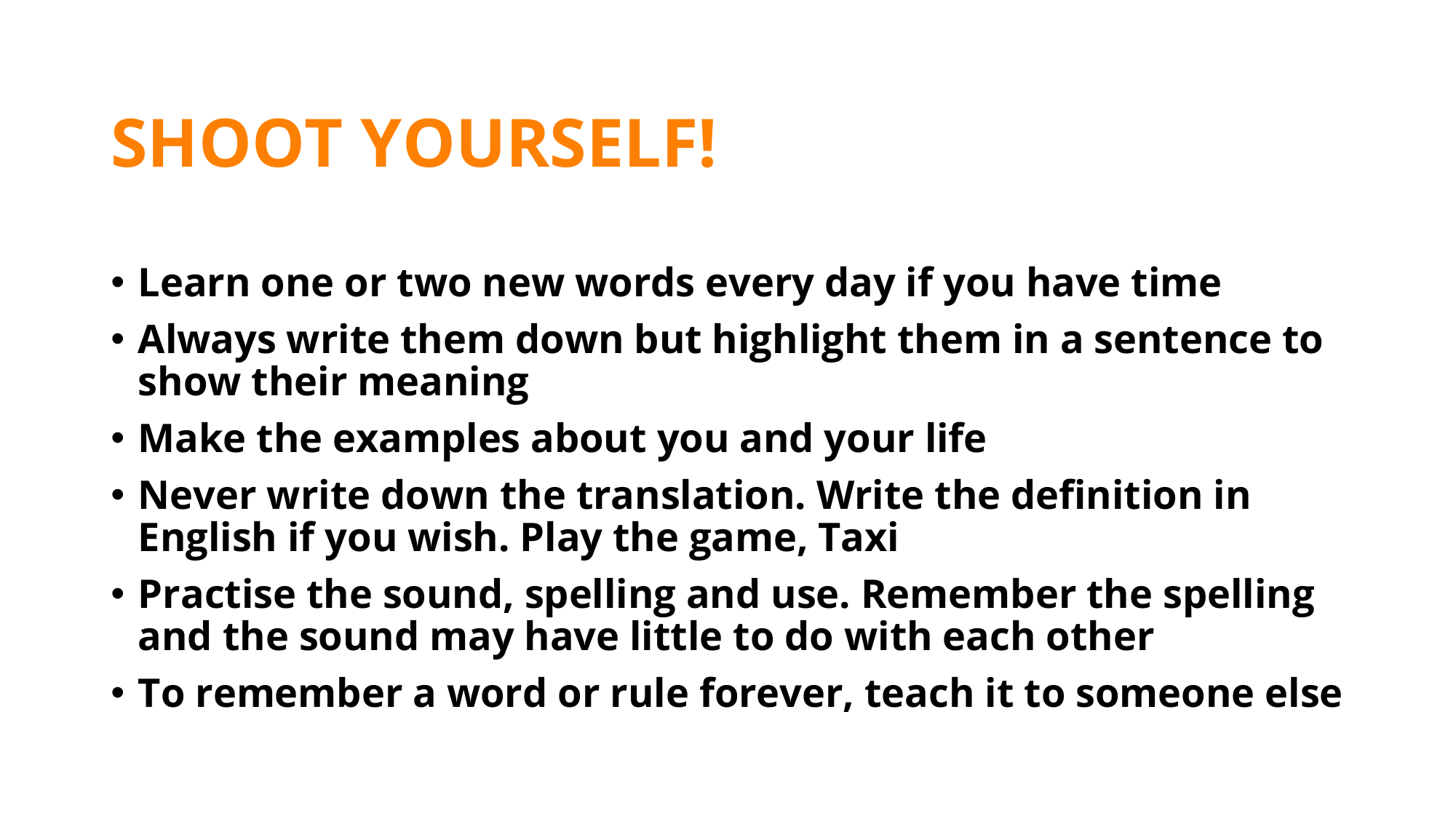

# SHOOT YOURSELF!
Learn one or two new words every day if you have time
Always write them down but highlight them in a sentence to show their meaning
Make the examples about you and your life
Never write down the translation. Write the definition in English if you wish. Play the game, Taxi
Practise the sound, spelling and use. Remember the spelling and the sound may have little to do with each other
To remember a word or rule forever, teach it to someone else